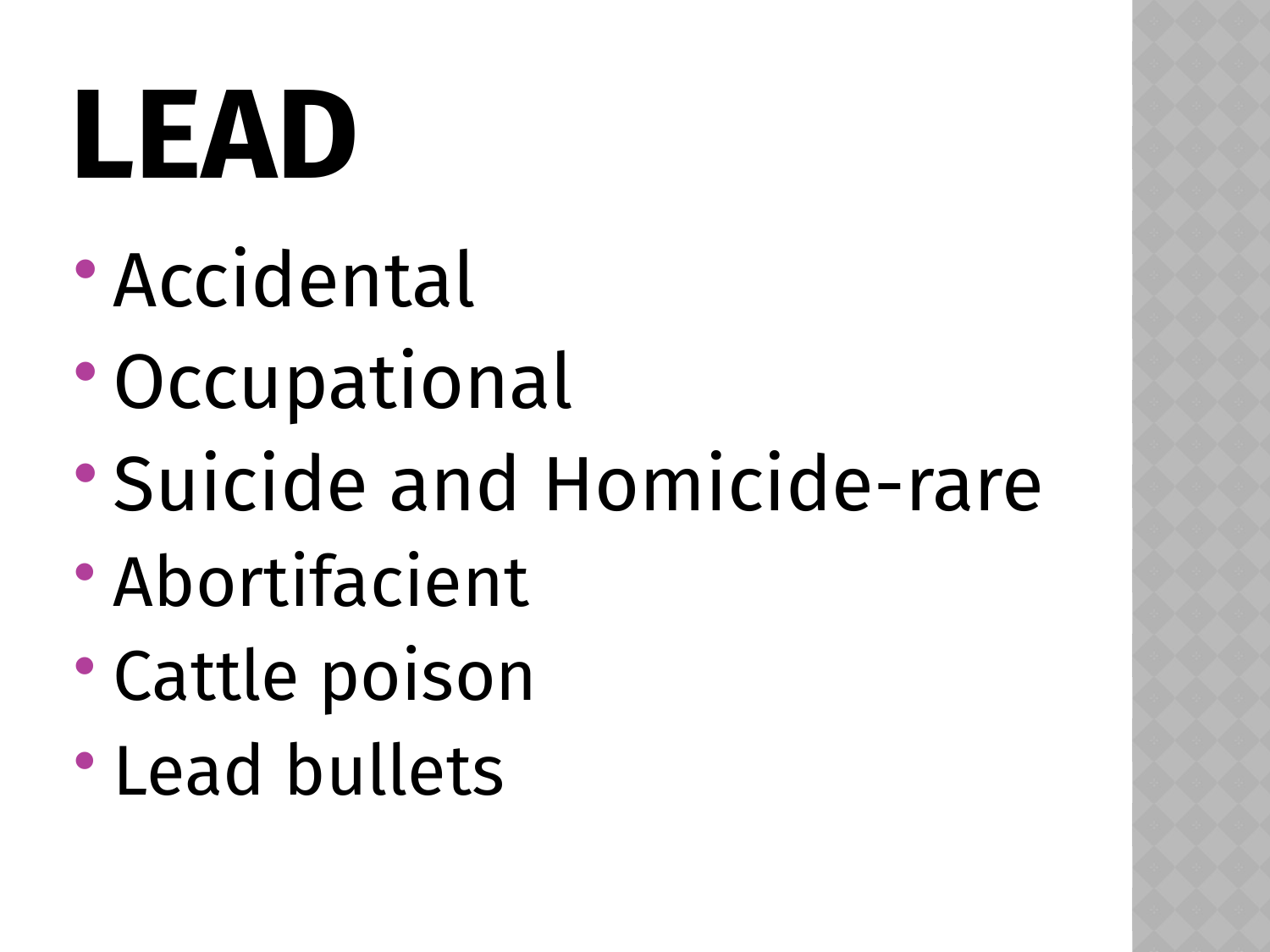

# lead
Accidental
Occupational
Suicide and Homicide-rare
Abortifacient
Cattle poison
Lead bullets